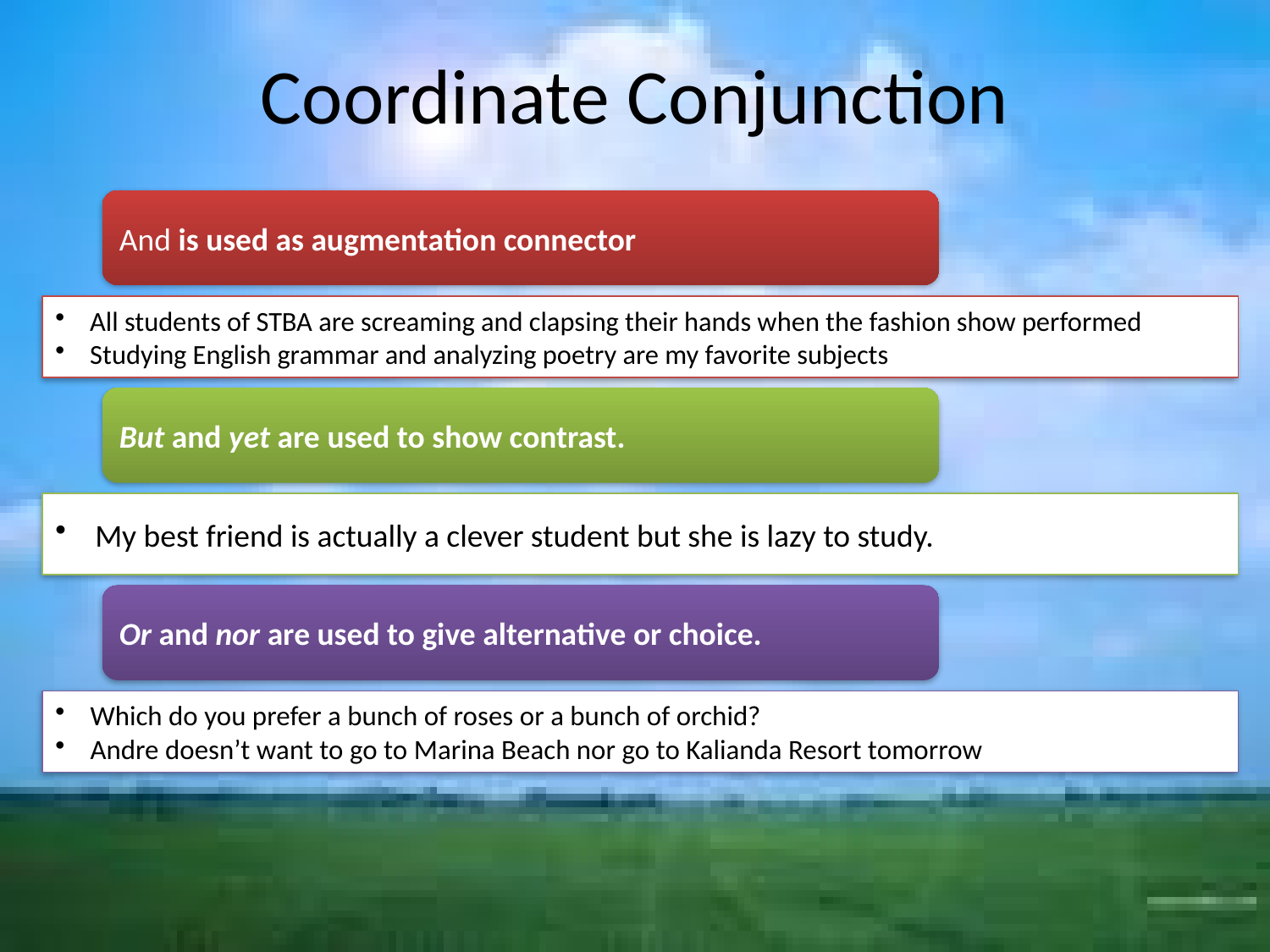

# Coordinate Conjunction
And is used as augmentation connector
All students of STBA are screaming and clapsing their hands when the fashion show performed
Studying English grammar and analyzing poetry are my favorite subjects
But and yet are used to show contrast.
My best friend is actually a clever student but she is lazy to study.
Or and nor are used to give alternative or choice.
Which do you prefer a bunch of roses or a bunch of orchid?
Andre doesn’t want to go to Marina Beach nor go to Kalianda Resort tomorrow